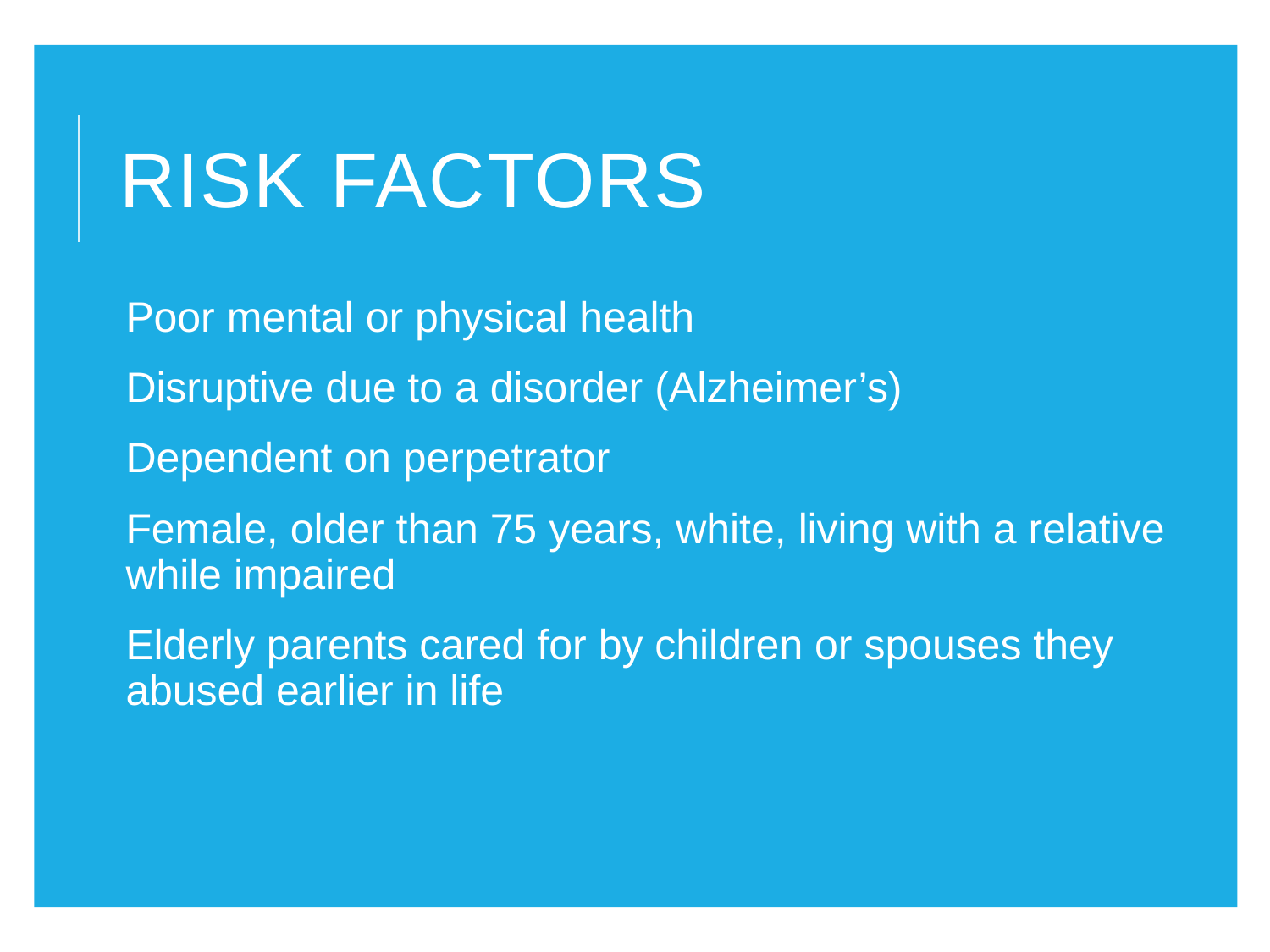

# Risk Factors
Poor mental or physical health
Disruptive due to a disorder (Alzheimer’s)
Dependent on perpetrator
Female, older than 75 years, white, living with a relative while impaired
Elderly parents cared for by children or spouses they abused earlier in life